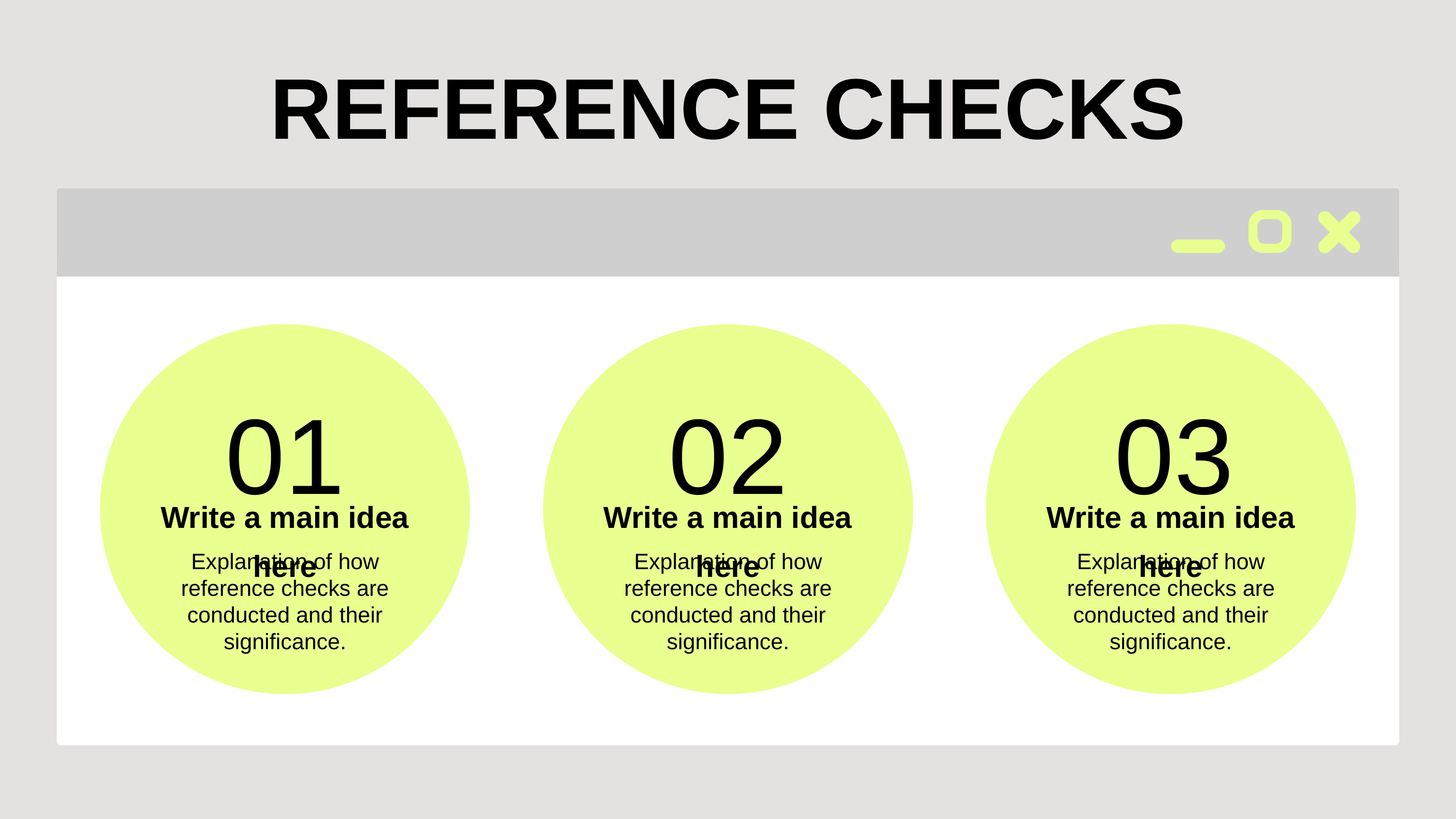

REFERENCE CHECKS

01
02
03
Write a main idea here
Write a main idea here
Write a main idea here
Explanation of how reference checks are conducted and their significance.
Explanation of how reference checks are conducted and their significance.
Explanation of how reference checks are conducted and their significance.